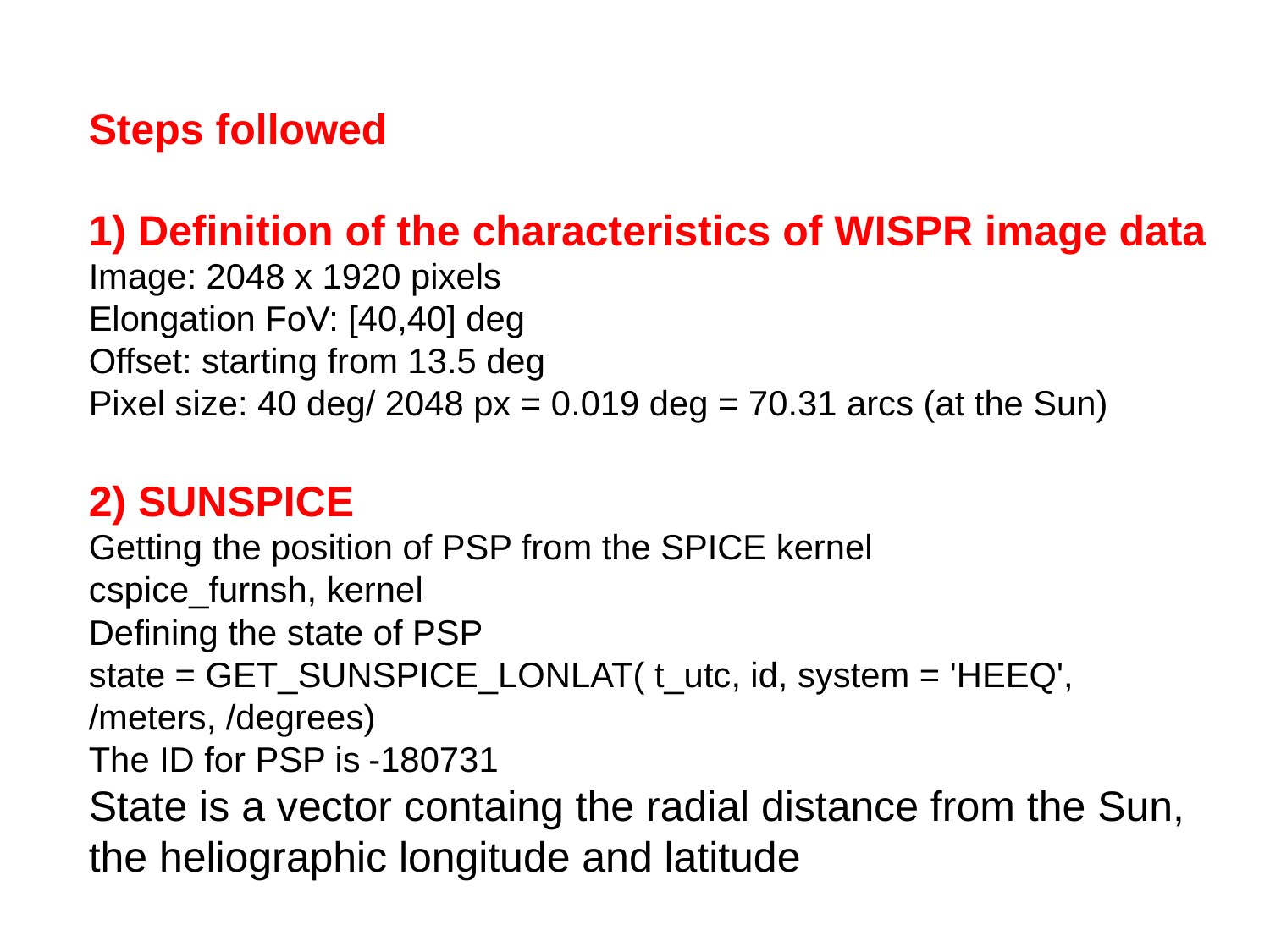

Steps followed

1) Definition of the characteristics of WISPR image data
Image: 2048 x 1920 pixels
Elongation FoV: [40,40] deg
Offset: starting from 13.5 deg
Pixel size: 40 deg/ 2048 px = 0.019 deg = 70.31 arcs (at the Sun)

2) SUNSPICE
Getting the position of PSP from the SPICE kernel
cspice_furnsh, kernel
Defining the state of PSP
state = GET_SUNSPICE_LONLAT( t_utc, id, system = 'HEEQ', /meters, /degrees)
The ID for PSP is -180731
State is a vector containg the radial distance from the Sun, the heliographic longitude and latitude